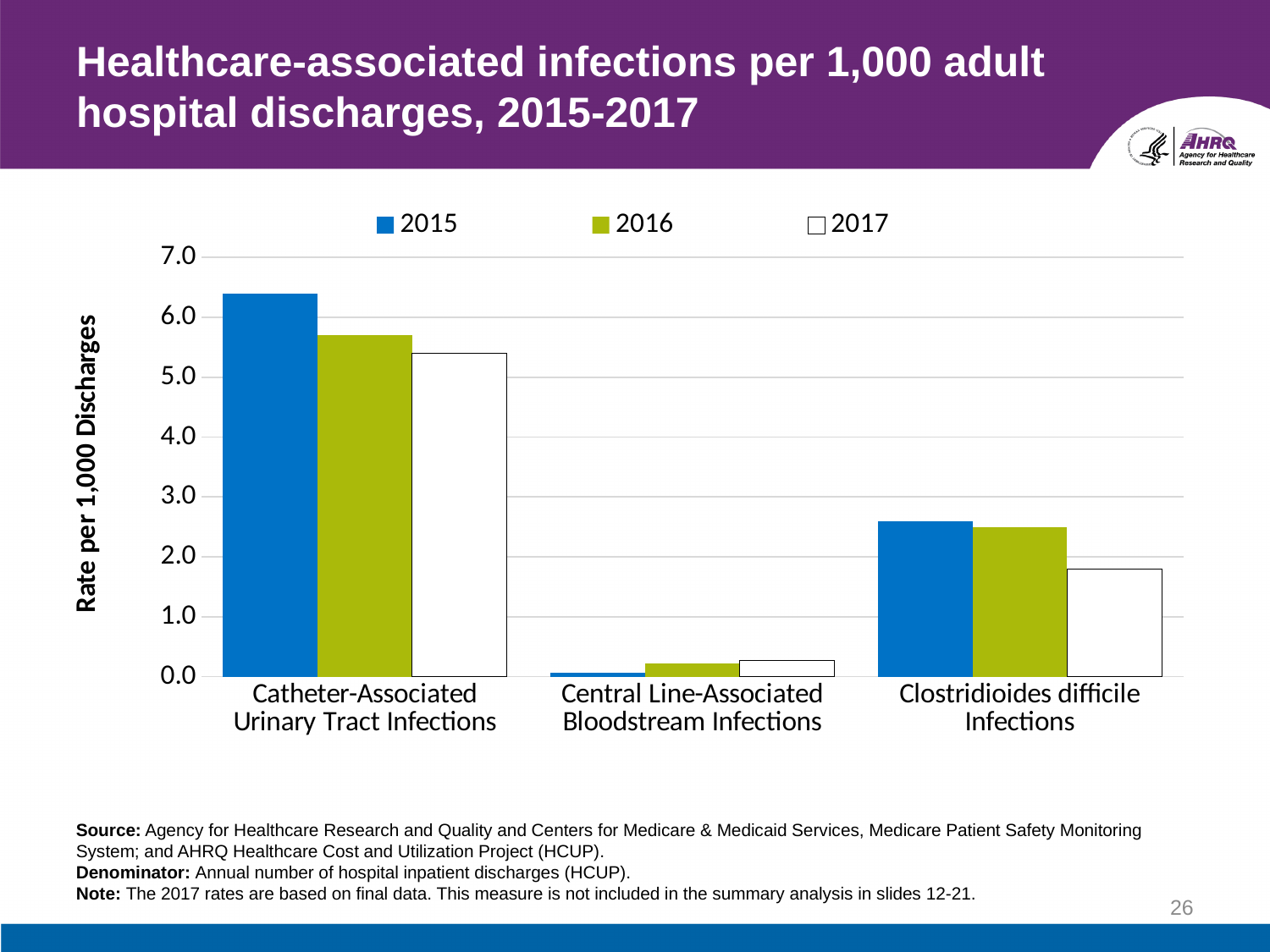

# Healthcare-associated infections per 1,000 adult hospital discharges, 2015-2017

### Chart

| Category | 2015 | 2016 | 2017 |
|---|---|---|---|
| Catheter-Associated Urinary Tract Infections | 6.4 | 5.7 | 5.4 |
| Central Line-Associated Bloodstream Infections | 0.07 | 0.22 | 0.27 |
| Clostridioides difficile Infections | 2.6 | 2.5 | 1.8 |
Source: Agency for Healthcare Research and Quality and Centers for Medicare & Medicaid Services, Medicare Patient Safety Monitoring System; and AHRQ Healthcare Cost and Utilization Project (HCUP).
Denominator: Annual number of hospital inpatient discharges (HCUP).
Note: The 2017 rates are based on final data. This measure is not included in the summary analysis in slides 12-21.
26